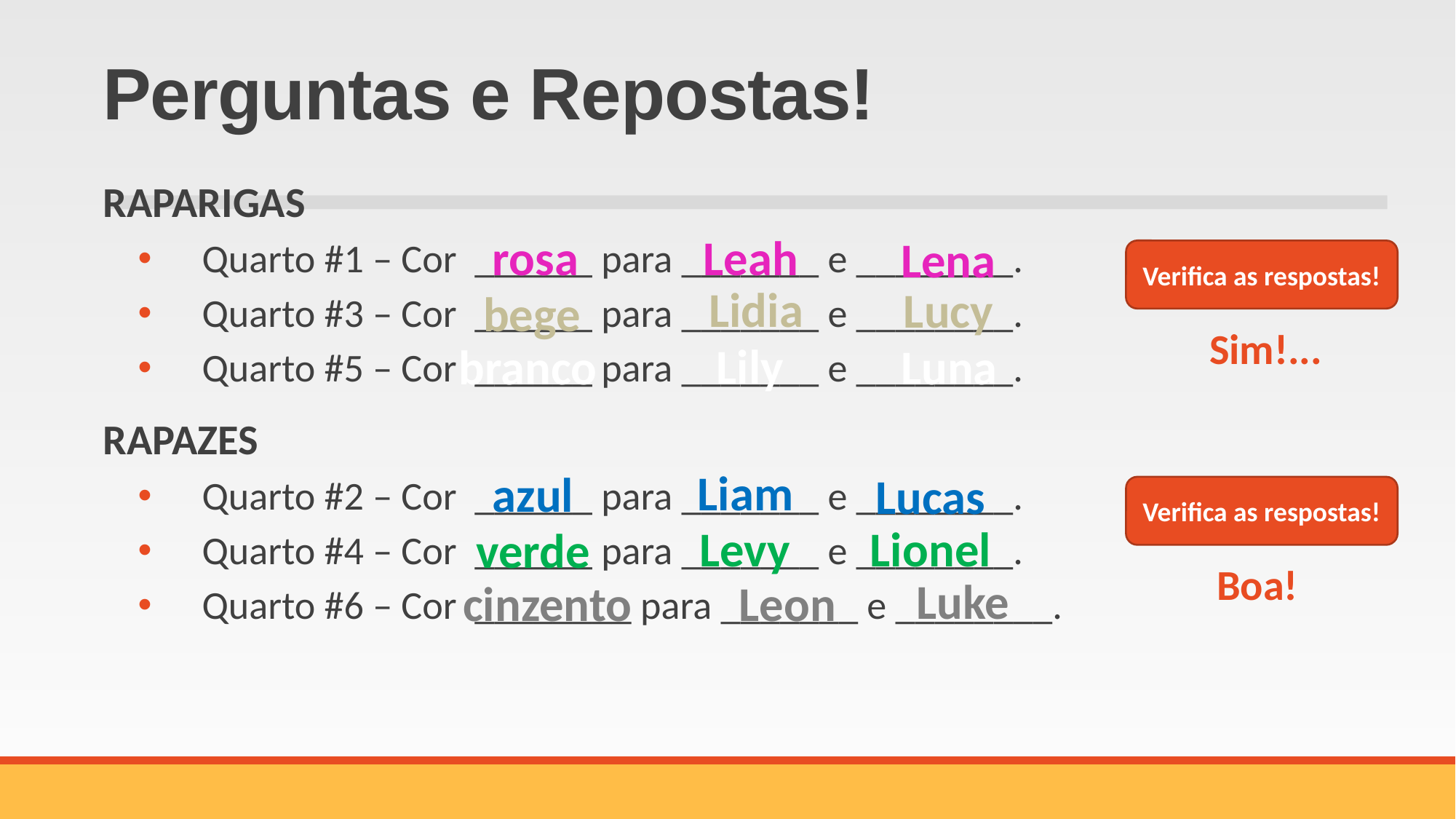

# Perguntas e Repostas!
RAPARIGAS
Quarto #1 – Cor  ______ para _______ e ________.
Quarto #3 – Cor  ______ para _______ e ________.
Quarto #5 – Cor  ______ para _______ e ________.
RAPAZES
Quarto #2 – Cor  ______ para _______ e ________.
Quarto #4 – Cor  ______ para _______ e ________.
Quarto #6 – Cor  ________ para _______ e ________.

Leah
rosa
Lena
Verifica as respostas!
Lidia
Lucy
bege
Sim!...
Lily
Luna
branco
Liam
azul
Lucas
Verifica as respostas!
Levy
Lionel
verde
Boa!
Luke
Leon
cinzento